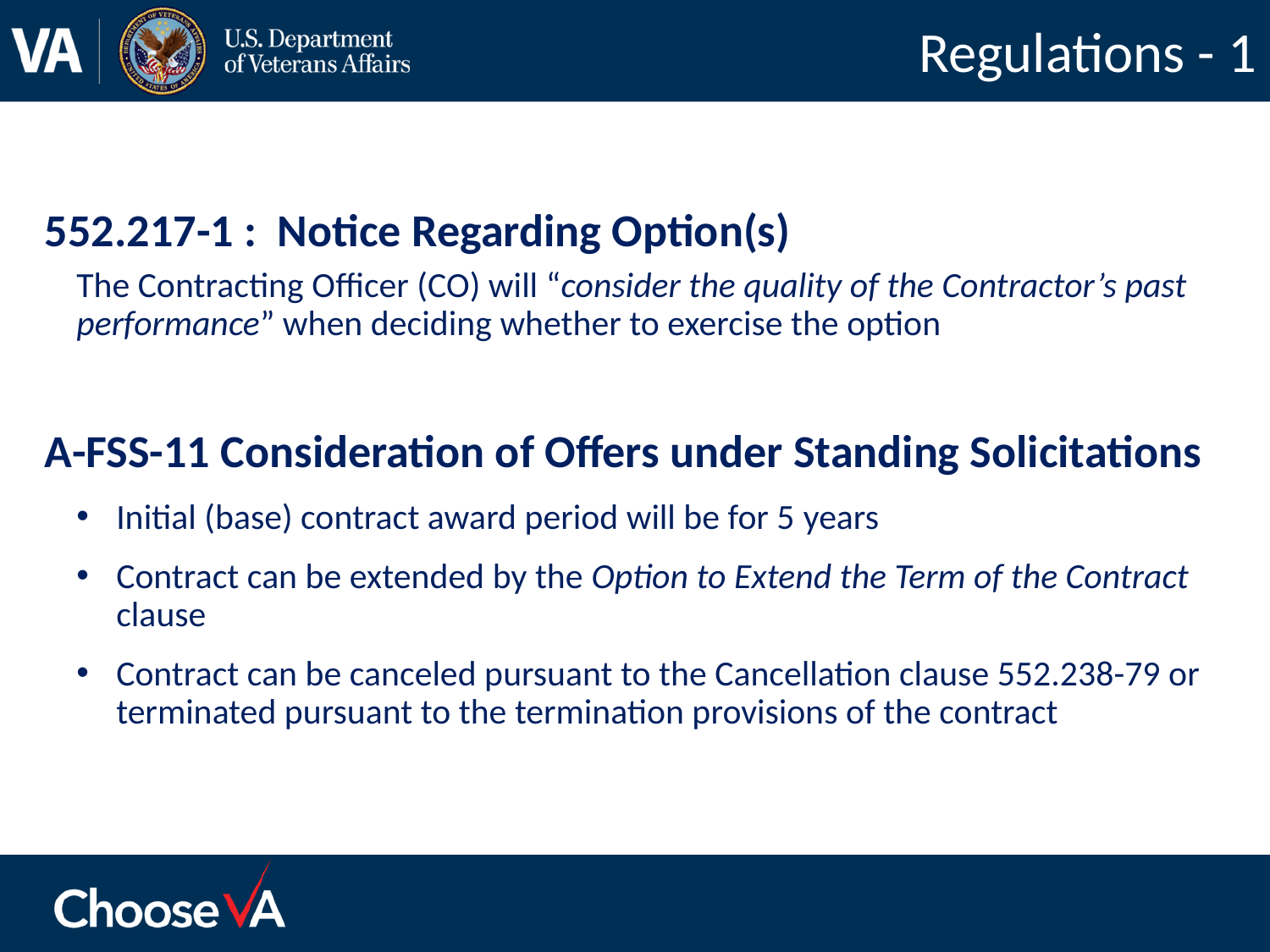

# Regulations - 1
552.217-1 :  Notice Regarding Option(s)
The Contracting Officer (CO) will “consider the quality of the Contractor’s past performance” when deciding whether to exercise the option
A-FSS-11 Consideration of Offers under Standing Solicitations
Initial (base) contract award period will be for 5 years
Contract can be extended by the Option to Extend the Term of the Contract clause
Contract can be canceled pursuant to the Cancellation clause 552.238-79 or terminated pursuant to the termination provisions of the contract